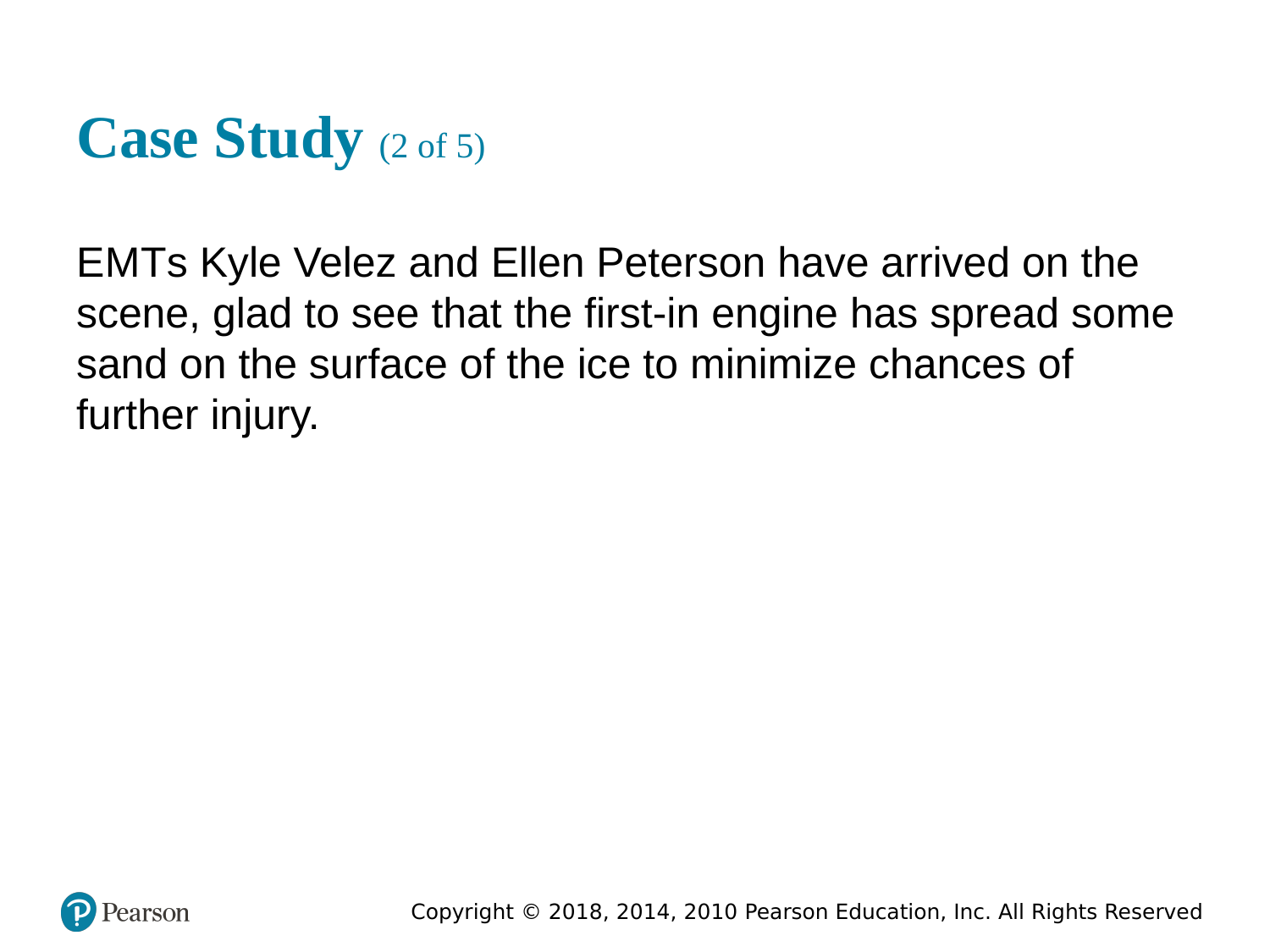

# Case Study (2 of 5)
E M T s Kyle Velez and Ellen Peterson have arrived on the scene, glad to see that the first-in engine has spread some sand on the surface of the ice to minimize chances of further injury.